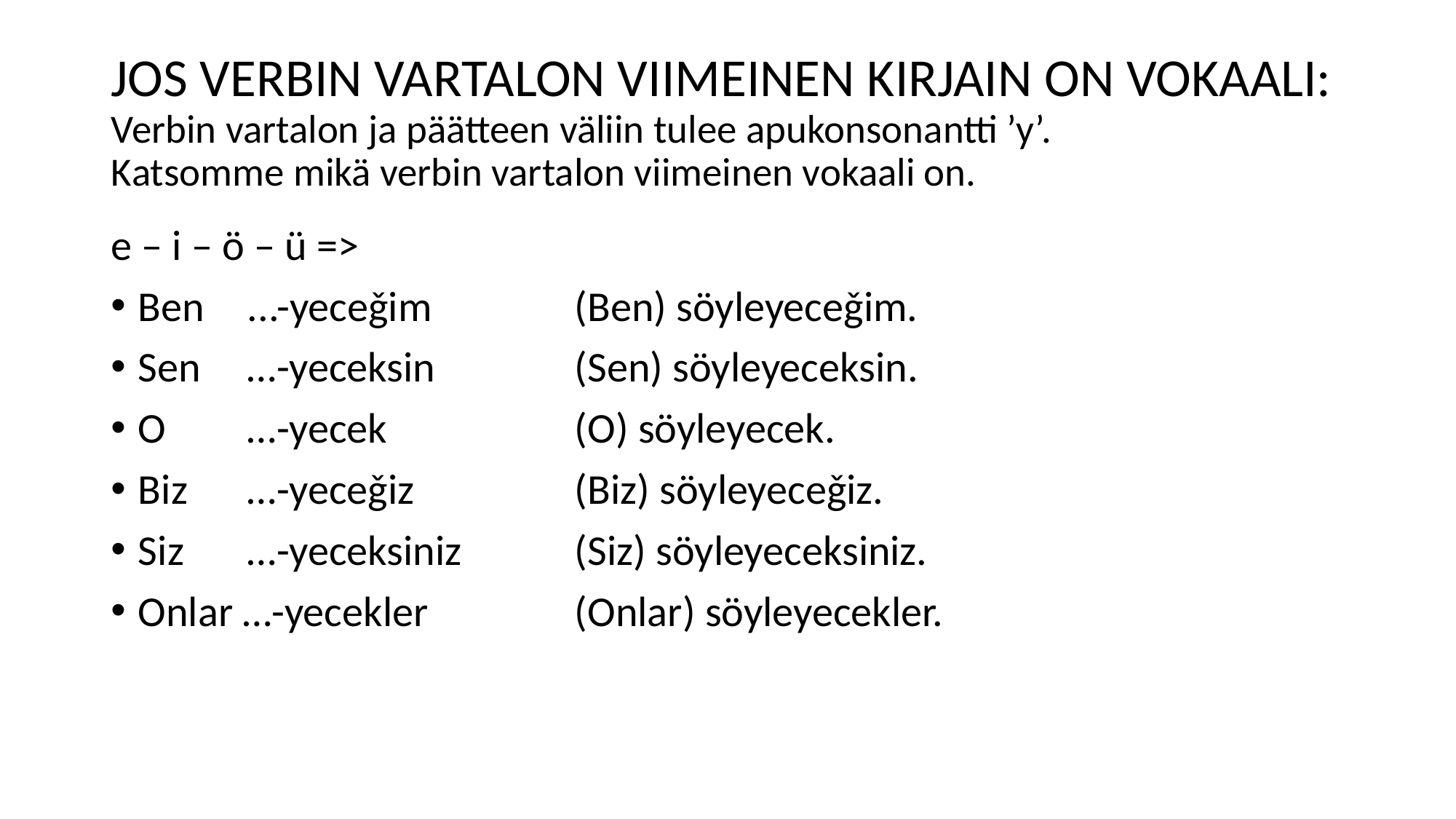

# JOS VERBIN VARTALON VIIMEINEN KIRJAIN ON VOKAALI: Verbin vartalon ja päätteen väliin tulee apukonsonantti ’y’. Katsomme mikä verbin vartalon viimeinen vokaali on.
e – i – ö – ü =>
Ben	...-yeceǧim		(Ben) söyleyeceǧim.
Sen	…-yeceksin		(Sen) söyleyeceksin.
O	…-yecek		(O) söyleyecek.
Biz	…-yeceǧiz		(Biz) söyleyeceǧiz.
Siz	…-yeceksiniz		(Siz) söyleyeceksiniz.
Onlar …-yecekler		(Onlar) söyleyecekler.